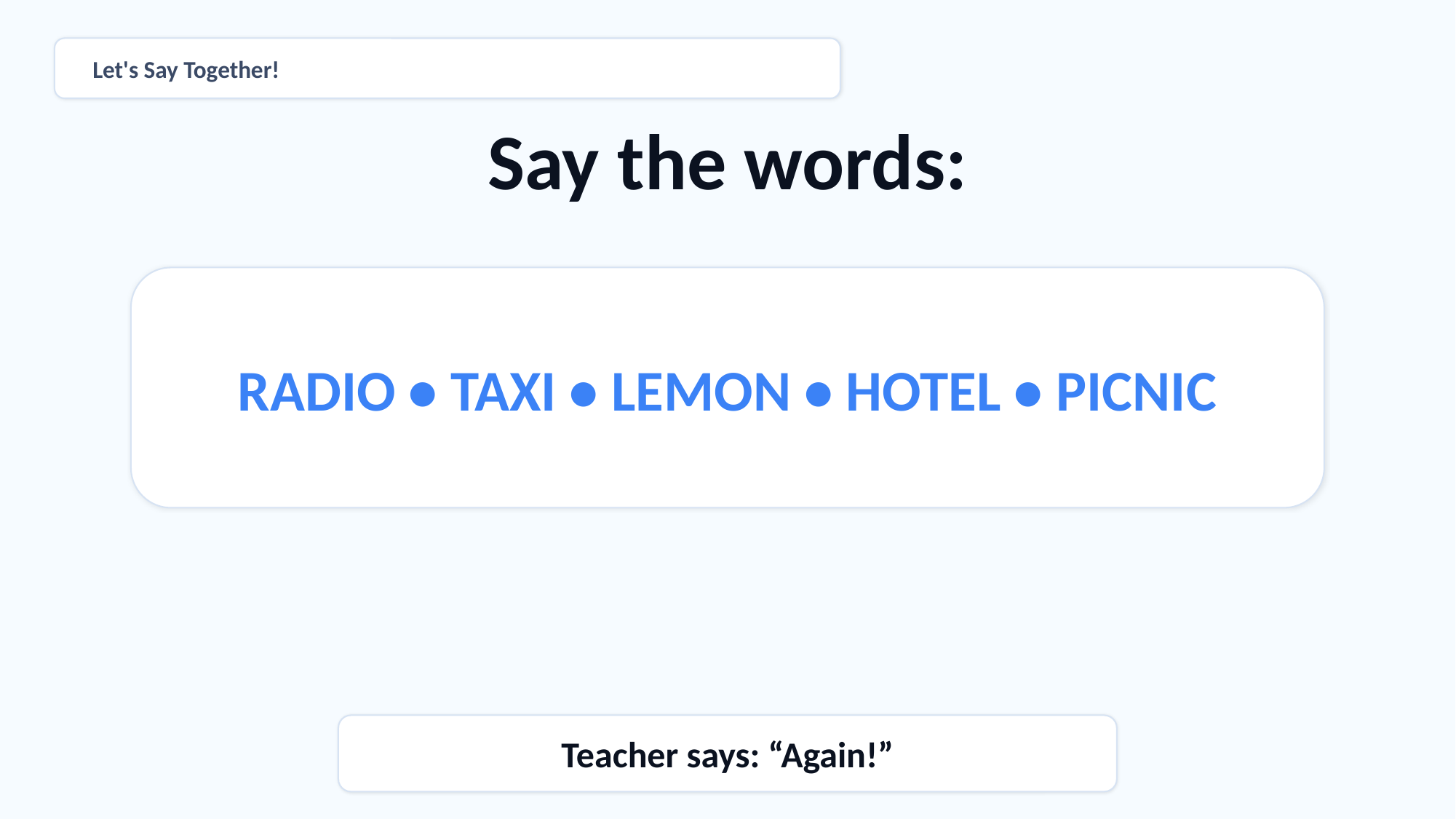

Let's Say Together!
Say the words:

RADIO • TAXI • LEMON • HOTEL • PICNIC

Teacher says: “Again!”